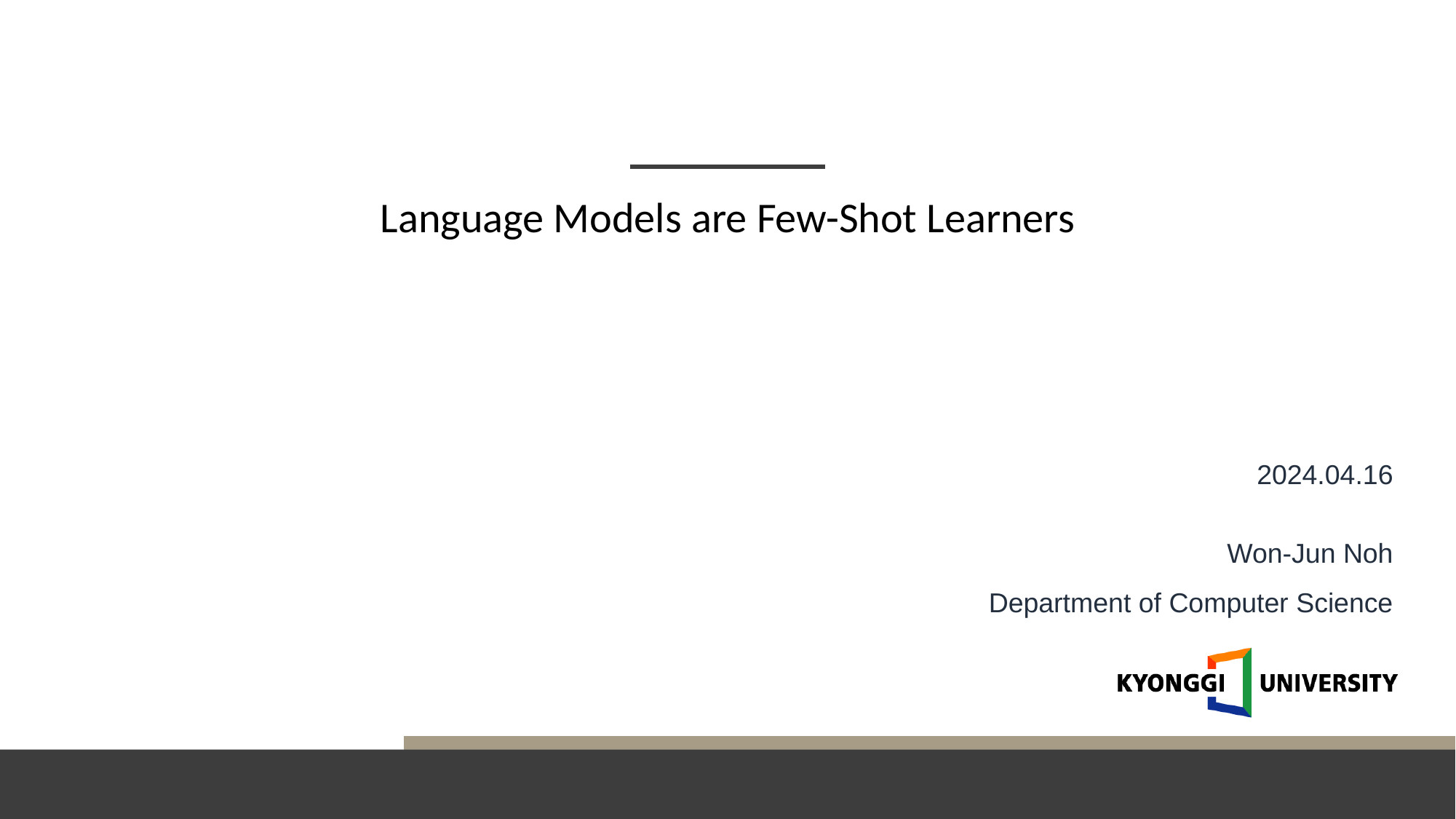

Language Models are Few-Shot Learners
2024.04.16

Won-Jun Noh
Department of Computer Science